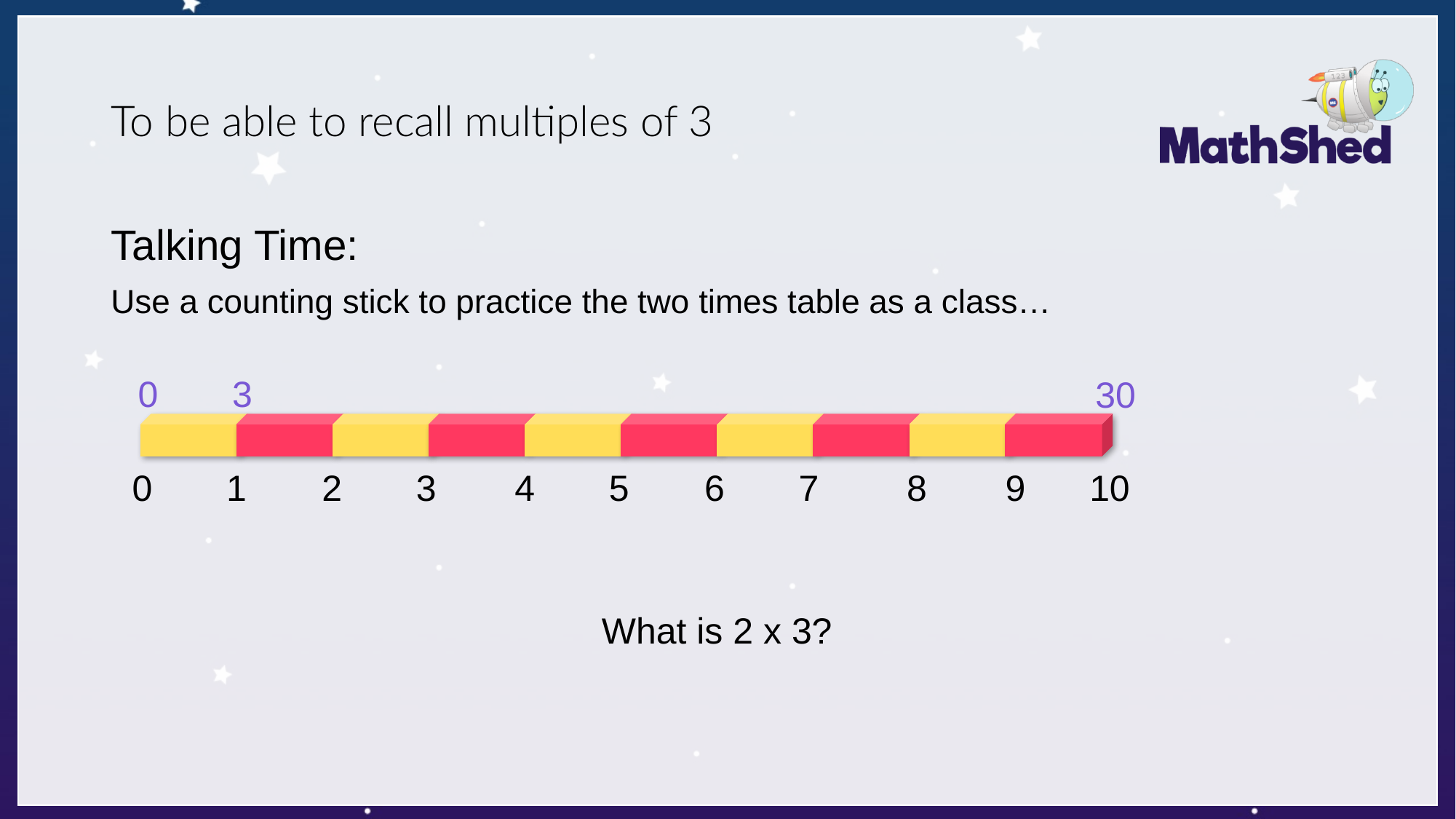

# To be able to recall multiples of 3
Talking Time:
Use a counting stick to practice the two times table as a class…

0
3

30

0
1
2
3
4
5
6
7
8
9
10
What is 2 x 3?